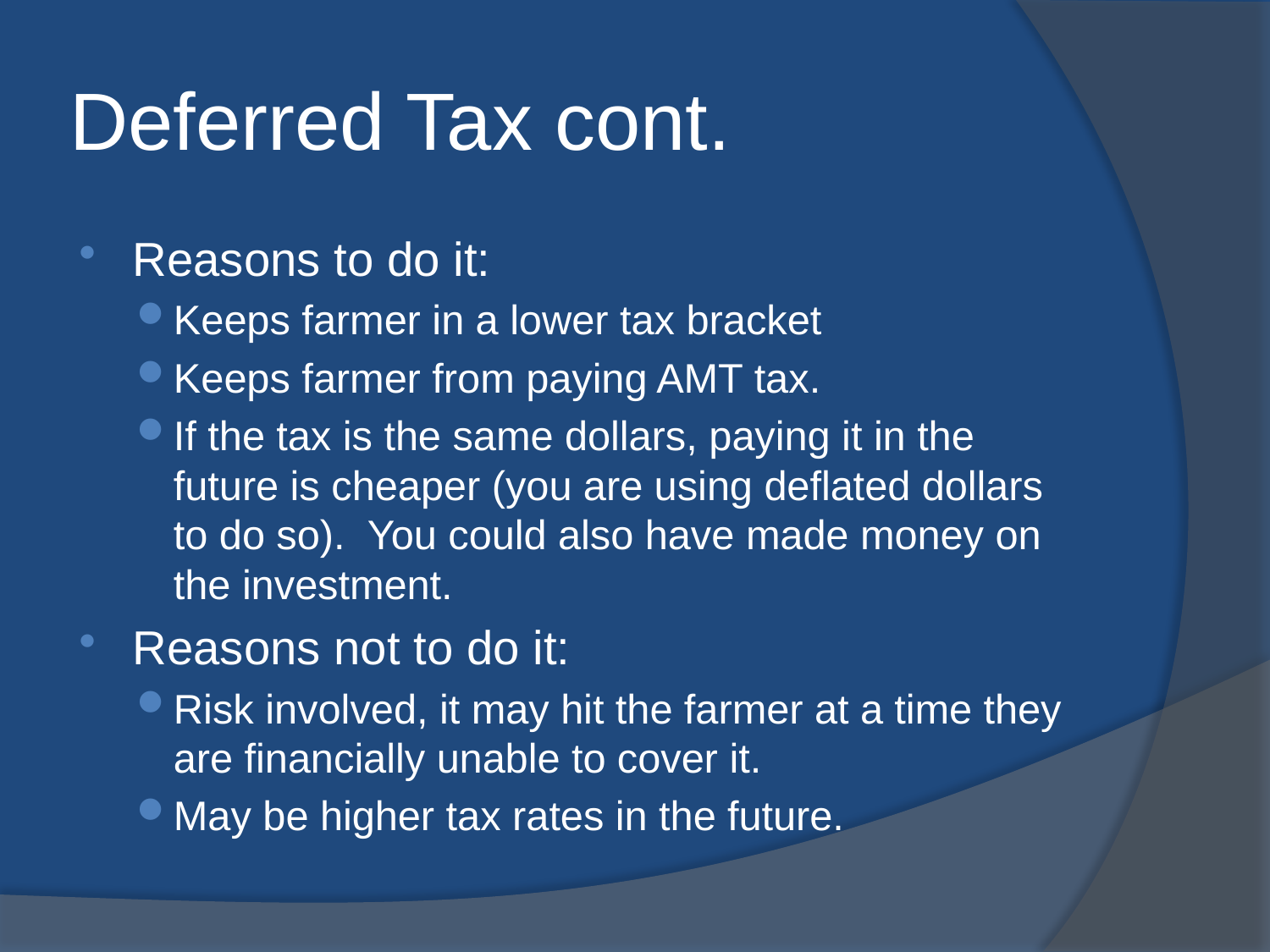

# Deferred Tax cont.
Reasons to do it:
Keeps farmer in a lower tax bracket
Keeps farmer from paying AMT tax.
If the tax is the same dollars, paying it in the future is cheaper (you are using deflated dollars to do so).  You could also have made money on the investment.
Reasons not to do it:
Risk involved, it may hit the farmer at a time they are financially unable to cover it.
May be higher tax rates in the future.